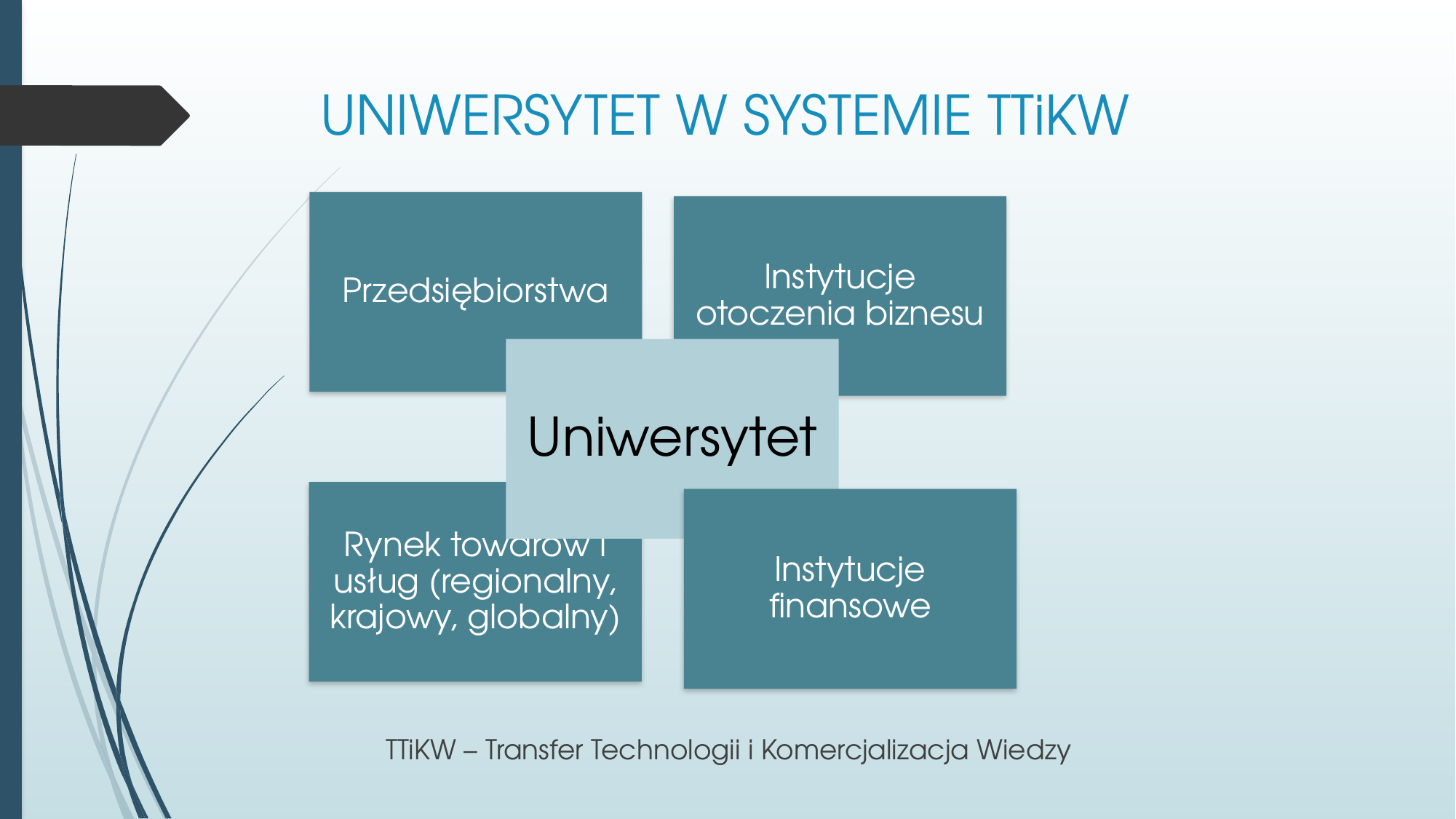

# UNIWERSYTET W SYSTEMIE TTiKW
Przedsiębiorstwa
Instytucje otoczenia biznesu
Uniwersytet
Rynek towarów i usług (regionalny, krajowy, globalny)
Instytucje finansowe
TTiKW – Transfer Technologii i Komercjalizacja Wiedzy